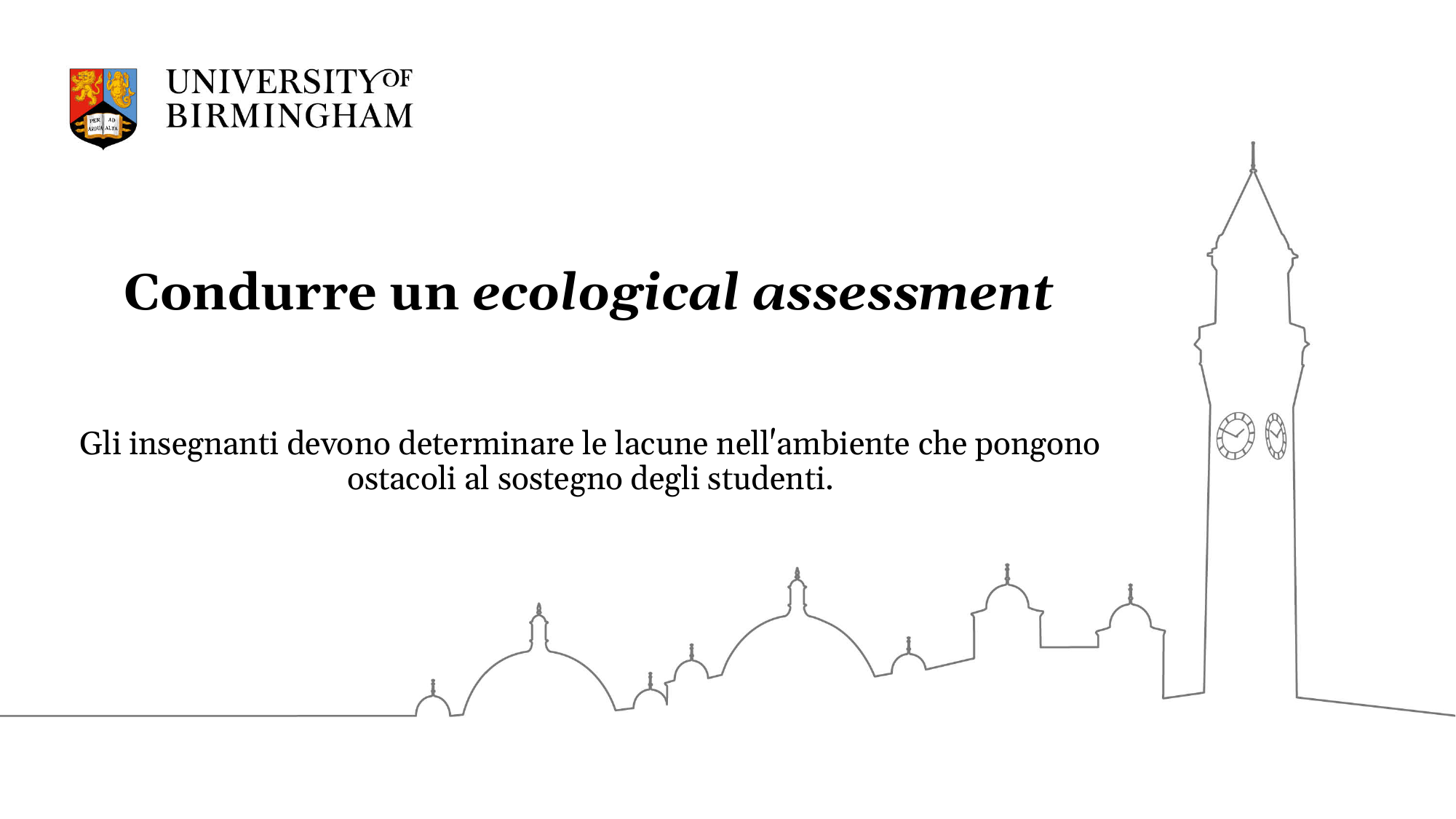

# Condurre un ecological assessment
Gli insegnanti devono determinare le lacune nell'ambiente che pongono ostacoli al sostegno degli studenti.